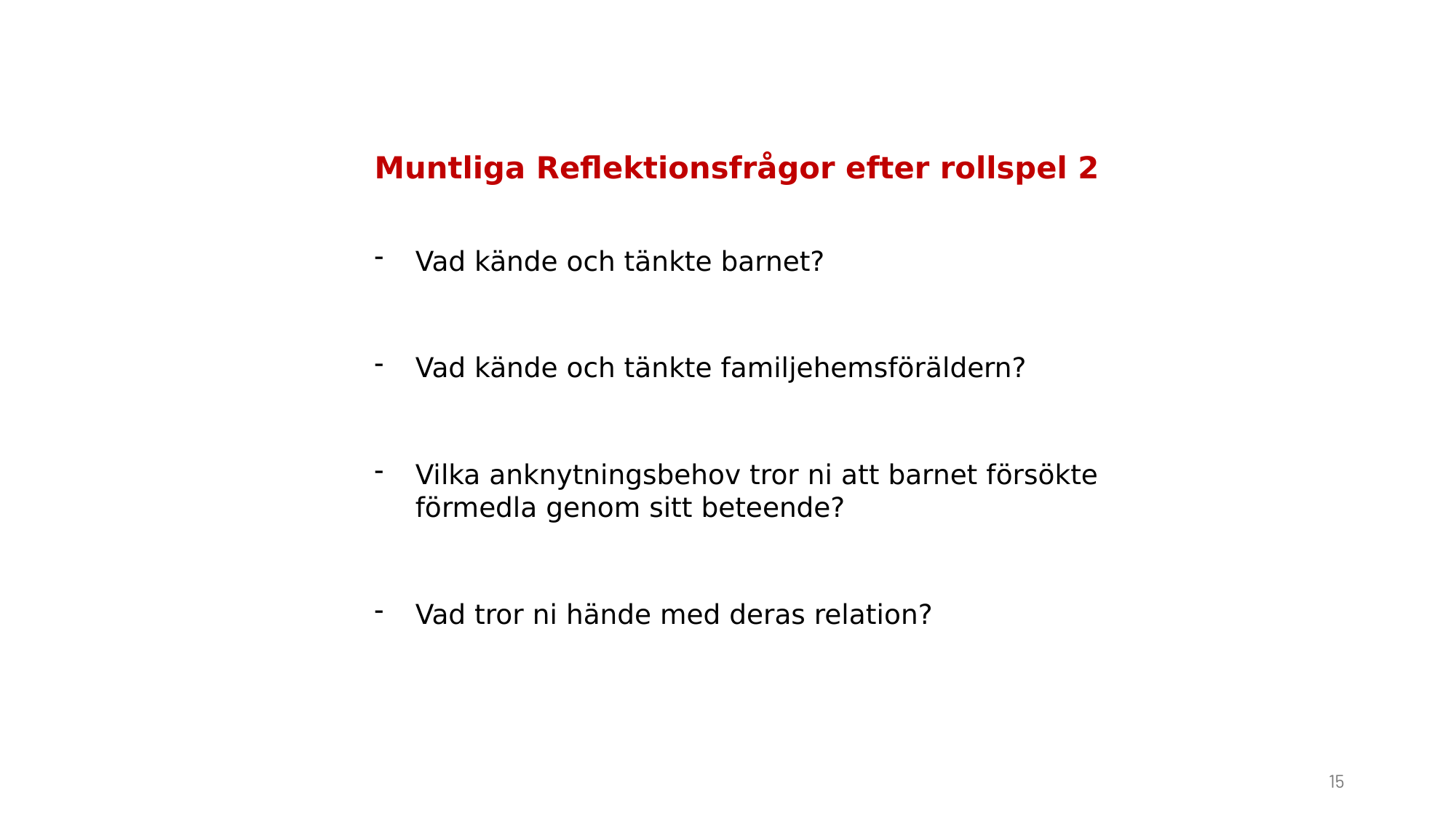

Muntliga Reflektionsfrågor efter rollspel 2

Vad kände och tänkte barnet?

Vad kände och tänkte familjehemsföräldern?

Vilka anknytningsbehov tror ni att barnet försökte förmedla genom sitt beteende?

Vad tror ni hände med deras relation?
15